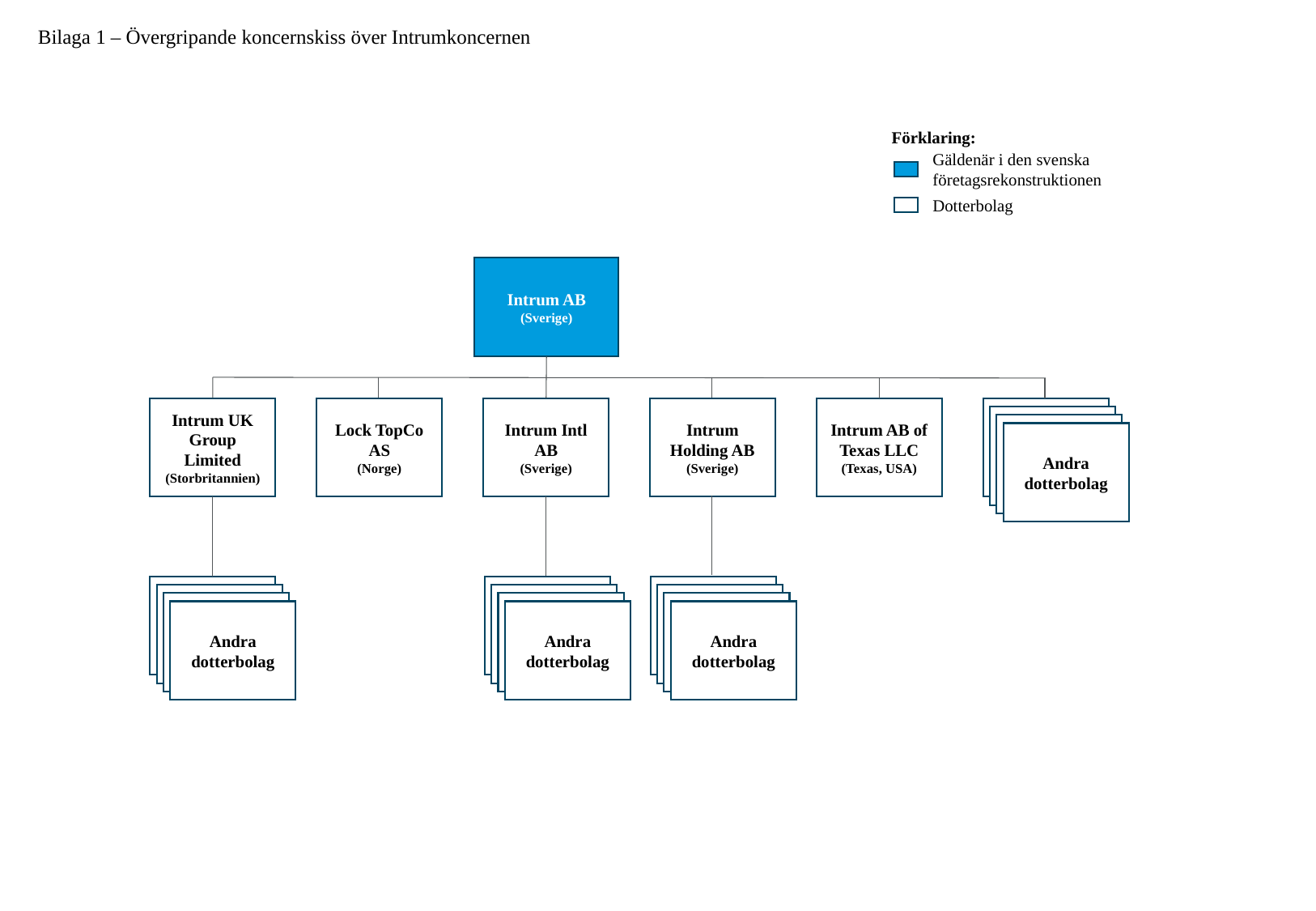

Bilaga 1 – Övergripande koncernskiss över Intrumkoncernen
Förklaring:
Gäldenär i den svenska företagsrekonstruktionen

Dotterbolag
Intrum AB
(Sverige)
Intrum AB
(Sweden)
Debtor
Intrum AB
(Sweden)
Debtor
Intrum AB
(Sweden)
Debtor
Andra dotterbolag
Intrum UK Group
Limited
(Storbritannien)
Lock TopCo AS
(Norge)
Intrum Intl AB
(Sverige)
Intrum Holding AB
(Sverige)
Intrum AB of Texas LLC
(Texas, USA)
Intrum AB
(Sweden)
Debtor
Intrum AB
(Sweden)
Debtor
Intrum AB
(Sweden)
Debtor
Andra dotterbolag
Intrum AB
(Sweden)
Debtor
Intrum AB
(Sweden)
Debtor
Intrum AB
(Sweden)
Debtor
Andra dotterbolag
Intrum AB
(Sweden)
Debtor
Intrum AB
(Sweden)
Debtor
Intrum AB
(Sweden)
Debtor
Andra dotterbolag